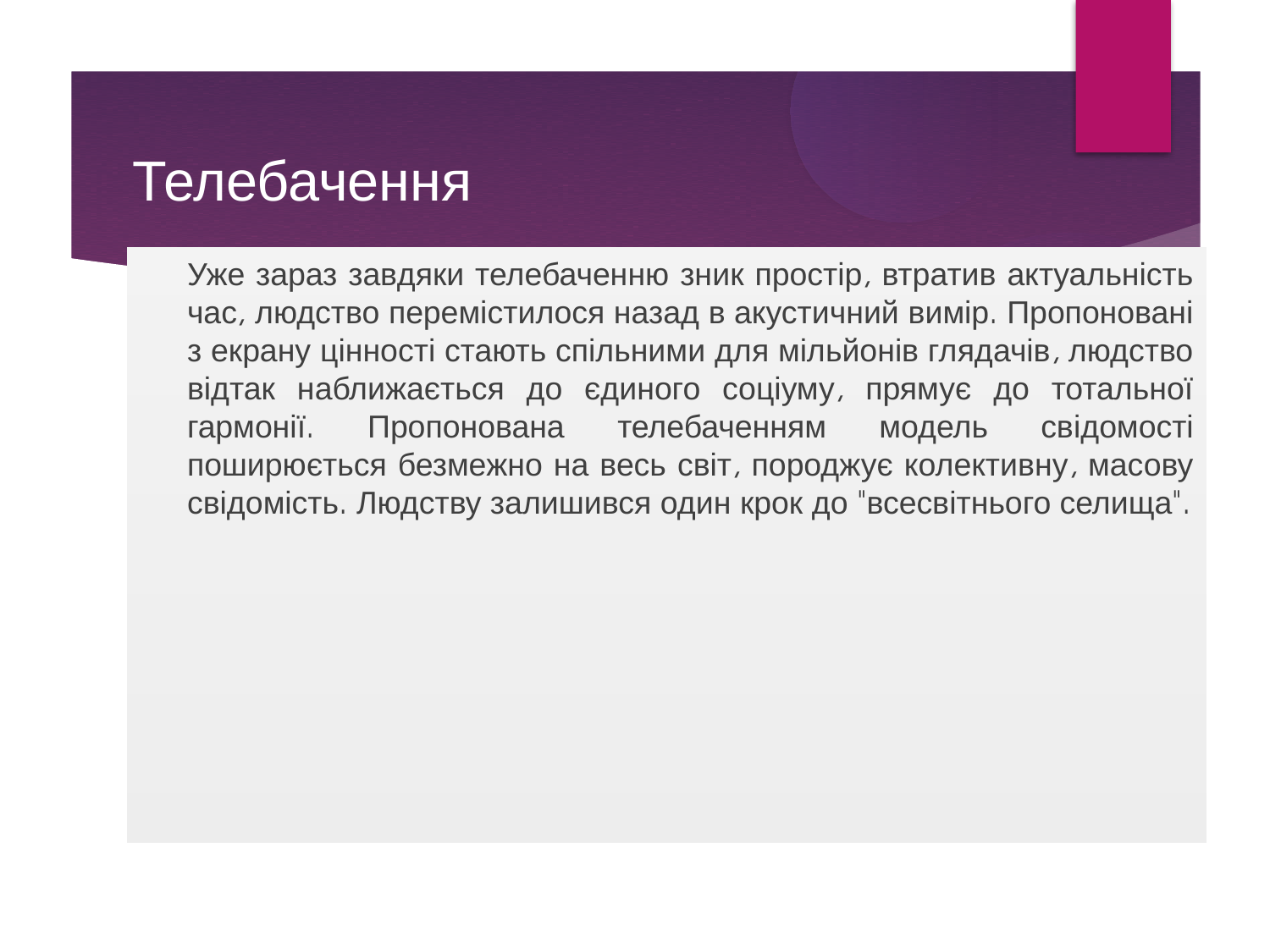

Телебачення
	Уже зараз завдяки телебаченню зник простір, втратив актуальність час, людство перемістилося назад в акустичний вимір. Пропоновані з екрану цінності стають спільними для мільйонів глядачів, людство відтак наближається до єдиного соціуму, прямує до тотальної гармонії. Пропонована телебаченням модель свідомості поширюється безмежно на весь світ, породжує колективну, масову свідомість. Людству залишився один крок до "всесвітнього селища".